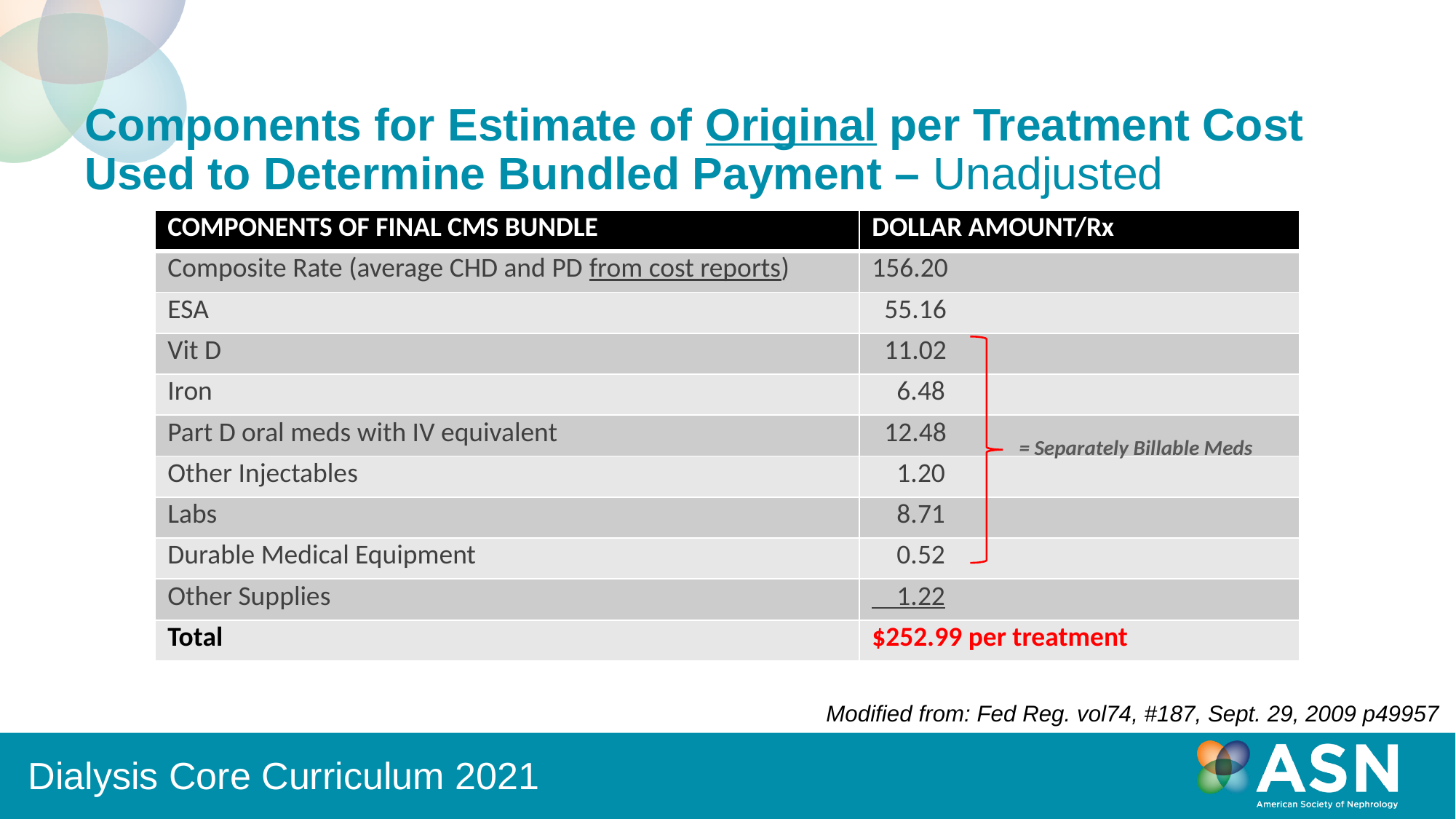

# Components for Estimate of Original per Treatment Cost Used to Determine Bundled Payment – Unadjusted
| COMPONENTS OF FINAL CMS BUNDLE | DOLLAR AMOUNT/Rx |
| --- | --- |
| Composite Rate (average CHD and PD from cost reports) | 156.20 |
| ESA | 55.16 |
| Vit D | 11.02 |
| Iron | 6.48 |
| Part D oral meds with IV equivalent | 12.48 |
| Other Injectables | 1.20 |
| Labs | 8.71 |
| Durable Medical Equipment | 0.52 |
| Other Supplies | 1.22 |
| Total | $252.99 per treatment |

= Separately Billable Meds
Modified from: Fed Reg. vol74, #187, Sept. 29, 2009 p49957
Dialysis Core Curriculum 2021